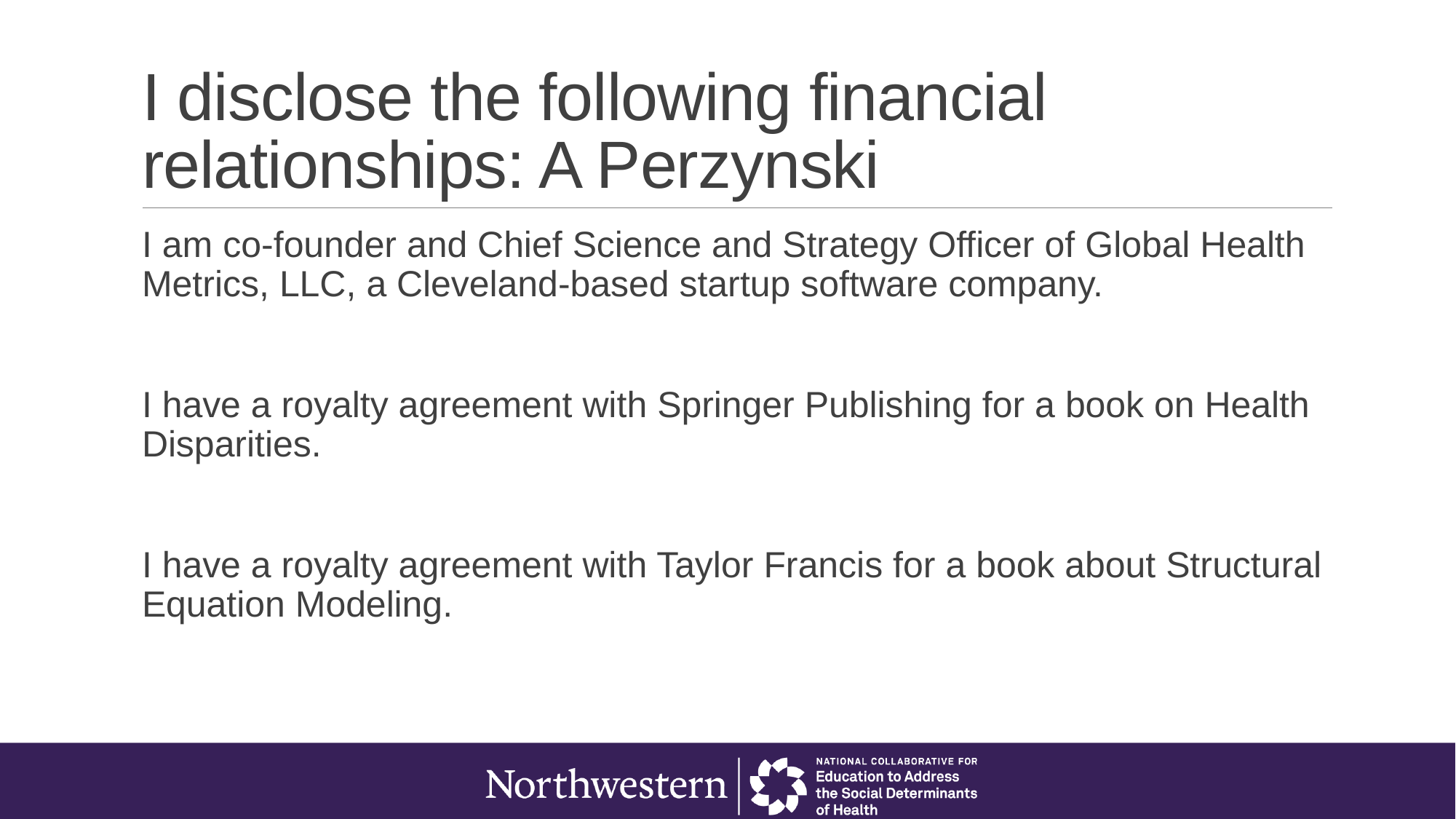

# I disclose the following financial relationships: A Perzynski
I am co-founder and Chief Science and Strategy Officer of Global Health Metrics, LLC, a Cleveland-based startup software company.

I have a royalty agreement with Springer Publishing for a book on Health Disparities.

I have a royalty agreement with Taylor Francis for a book about Structural Equation Modeling.